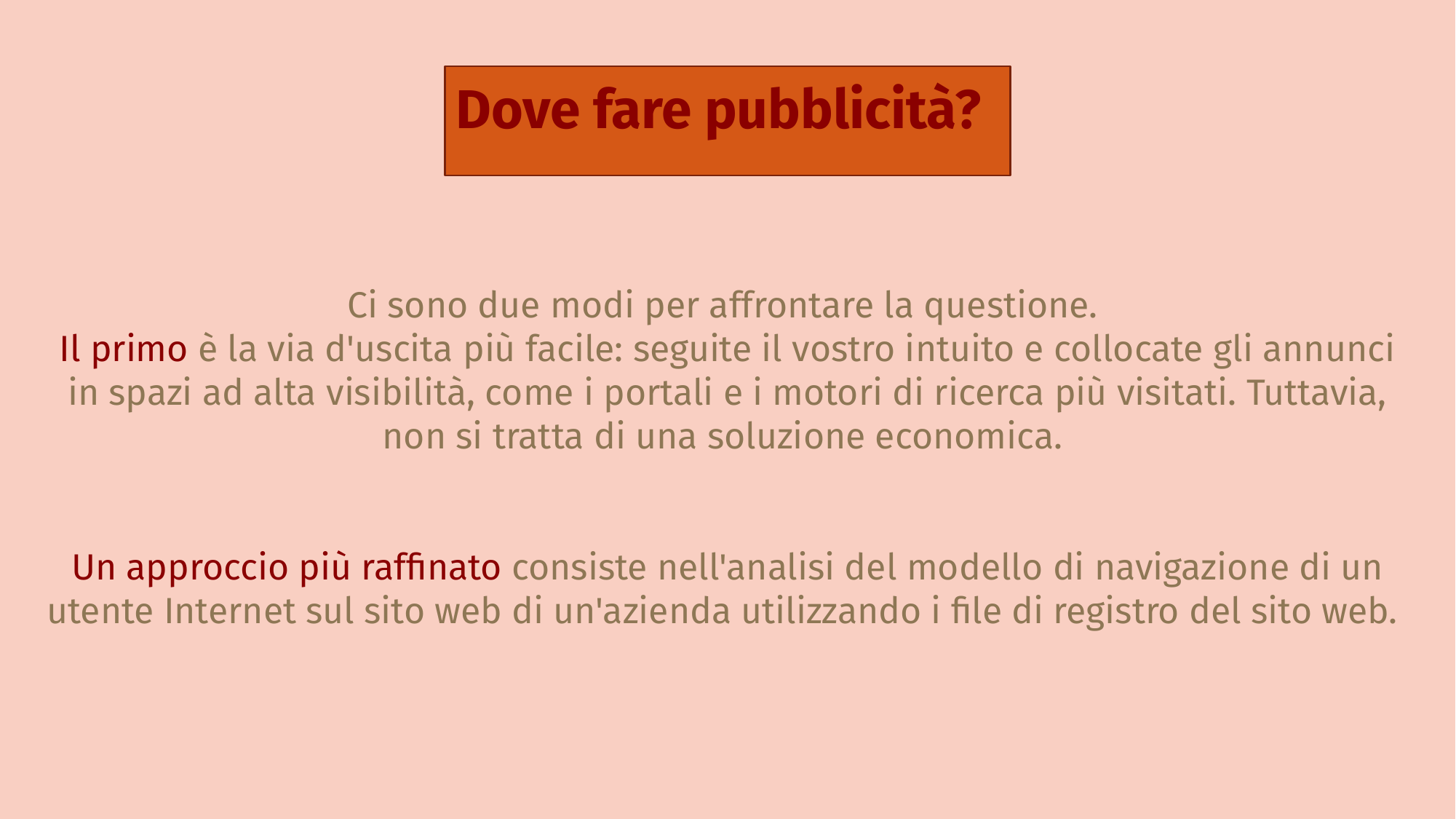

Dove fare pubblicità?

Ci sono due modi per affrontare la questione.
Il primo è la via d'uscita più facile: seguite il vostro intuito e collocate gli annunci in spazi ad alta visibilità, come i portali e i motori di ricerca più visitati. Tuttavia, non si tratta di una soluzione economica.

Un approccio più raffinato consiste nell'analisi del modello di navigazione di un utente Internet sul sito web di un'azienda utilizzando i file di registro del sito web.